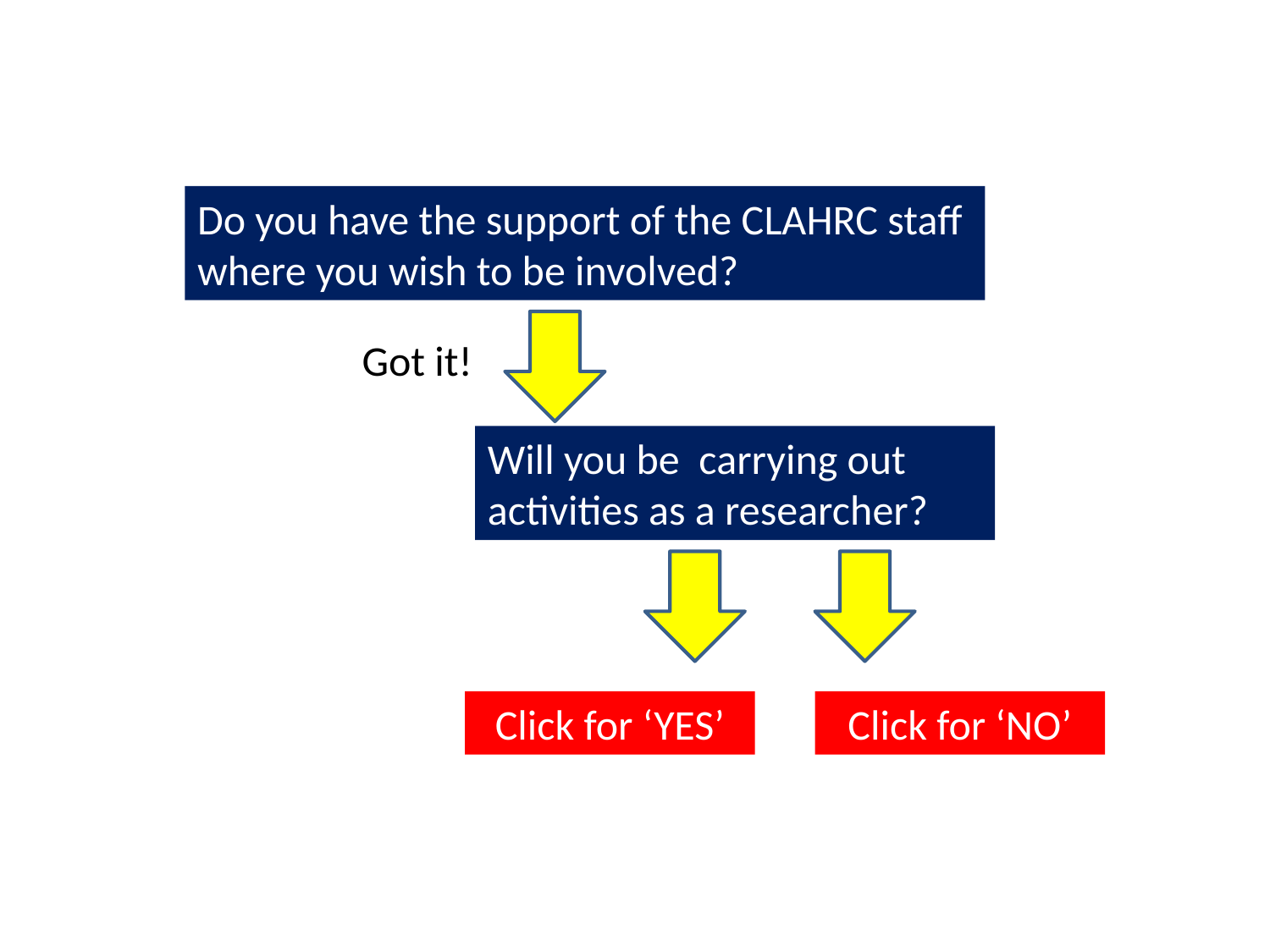

Do you have the support of the CLAHRC staff where you wish to be involved?

Got it!
Will you be  carrying out activities as a researcher?

Click for ‘YES’
Click for ‘NO’